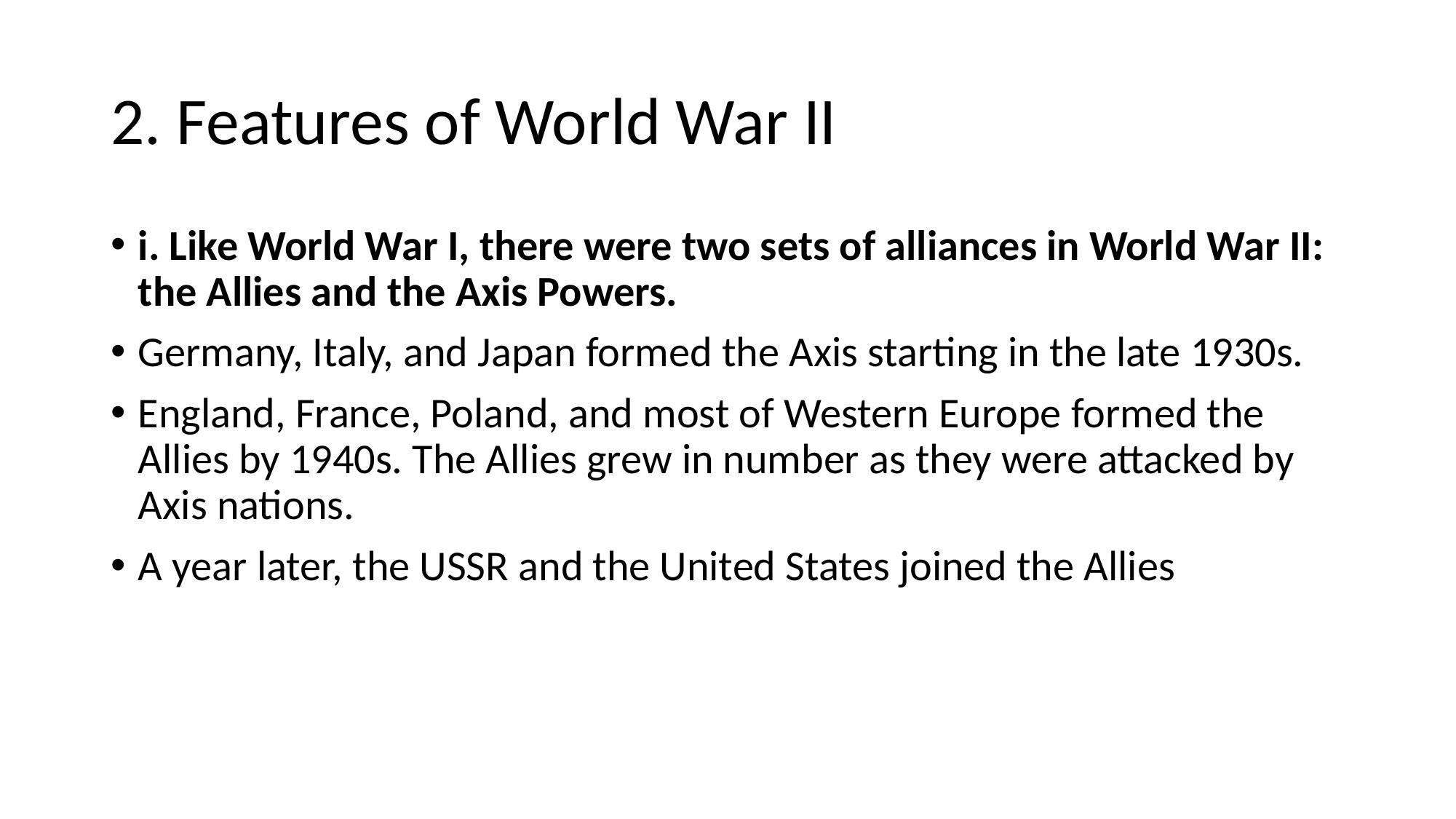

# 2. Features of World War II
i. Like World War I, there were two sets of alliances in World War II: the Allies and the Axis Powers.
Germany, Italy, and Japan formed the Axis starting in the late 1930s.
England, France, Poland, and most of Western Europe formed the Allies by 1940s. The Allies grew in number as they were attacked by Axis nations.
A year later, the USSR and the United States joined the Allies